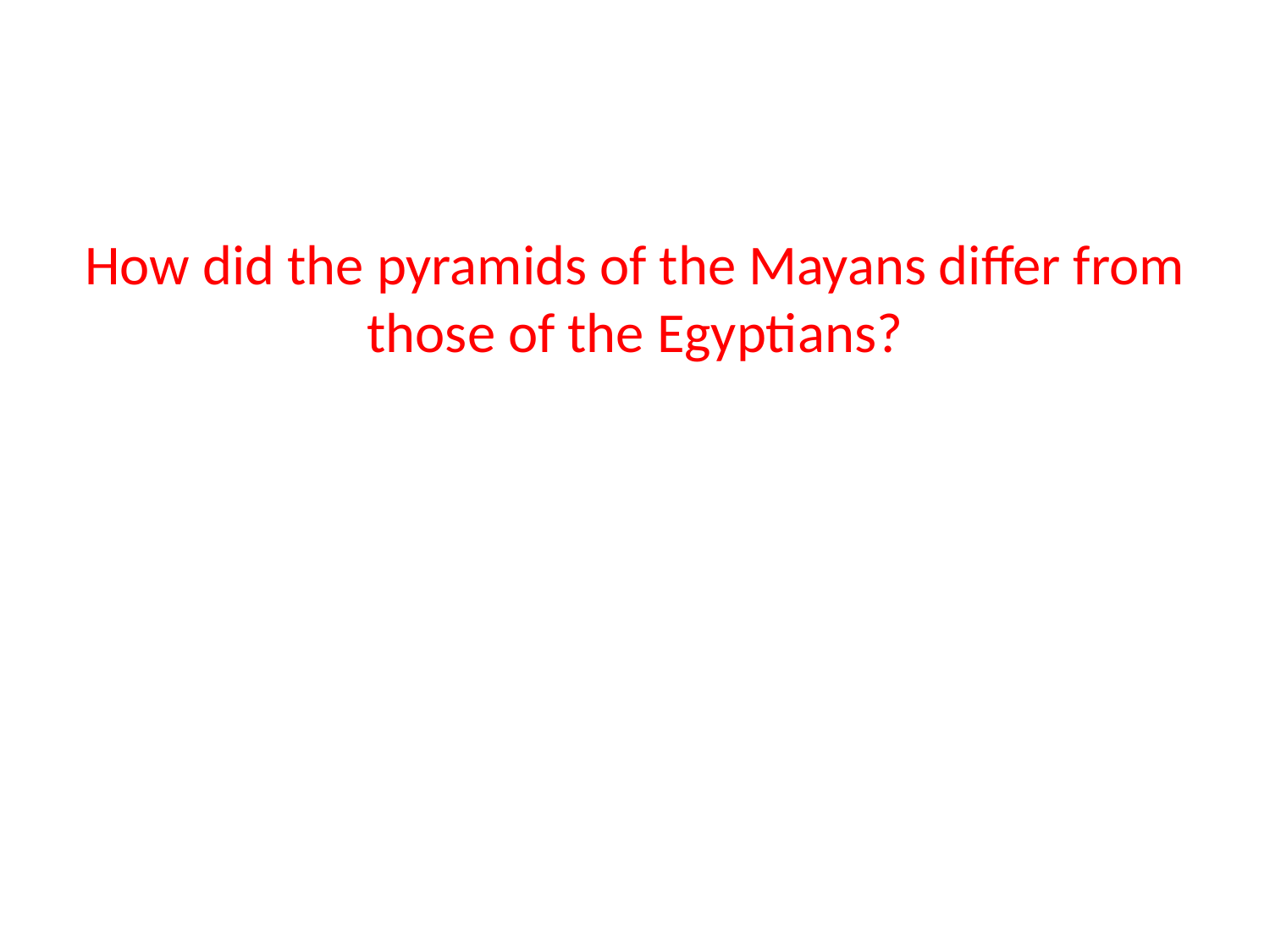

#
How did the pyramids of the Mayans differ from those of the Egyptians?